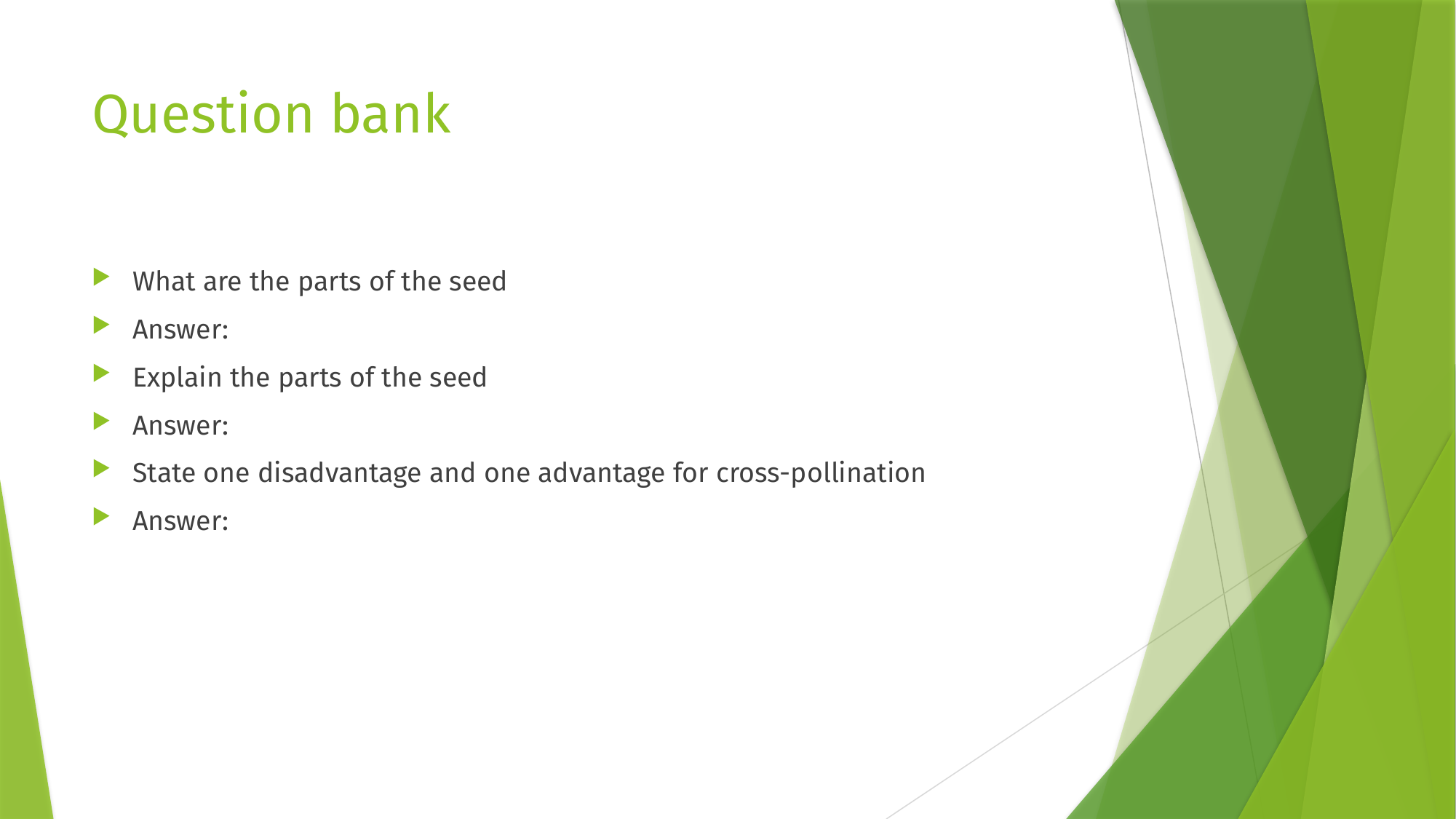

# Question bank
What are the parts of the seed
Answer:
Explain the parts of the seed
Answer:
State one disadvantage and one advantage for cross-pollination
Answer: